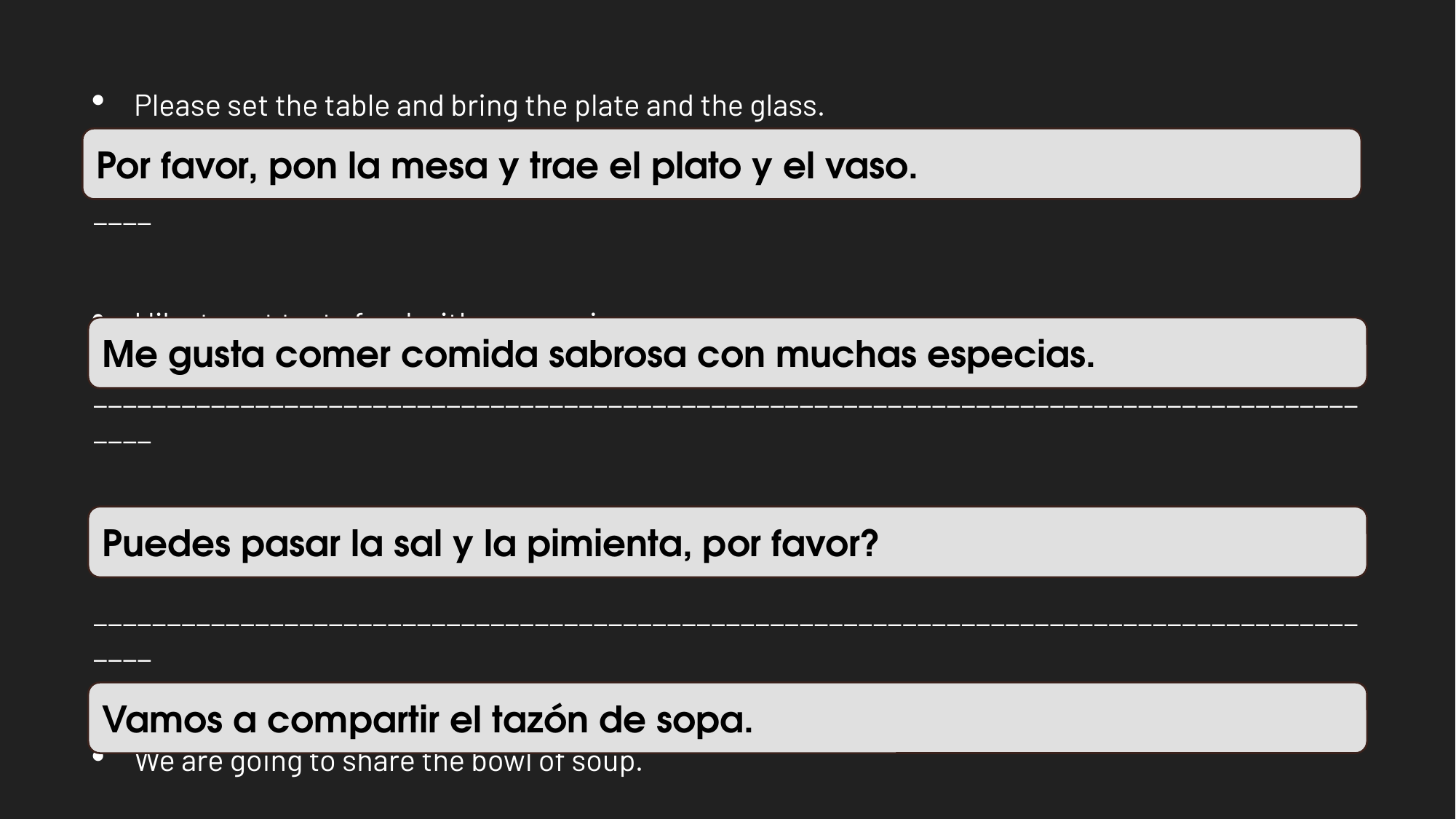

Please set the table and bring the plate and the glass.

__________________________________________________________________________________________

I like to eat tasty food with many spices.

__________________________________________________________________________________________

Can you pass the salt and pepper, please?

__________________________________________________________________________________________

We are going to share the bowl of soup.

__________________________________________________________________________________________
Por favor, pon la mesa y trae el plato y el vaso.
Me gusta comer comida sabrosa con muchas especias.
Puedes pasar la sal y la pimienta, por favor?
Vamos a compartir el tazón de sopa.